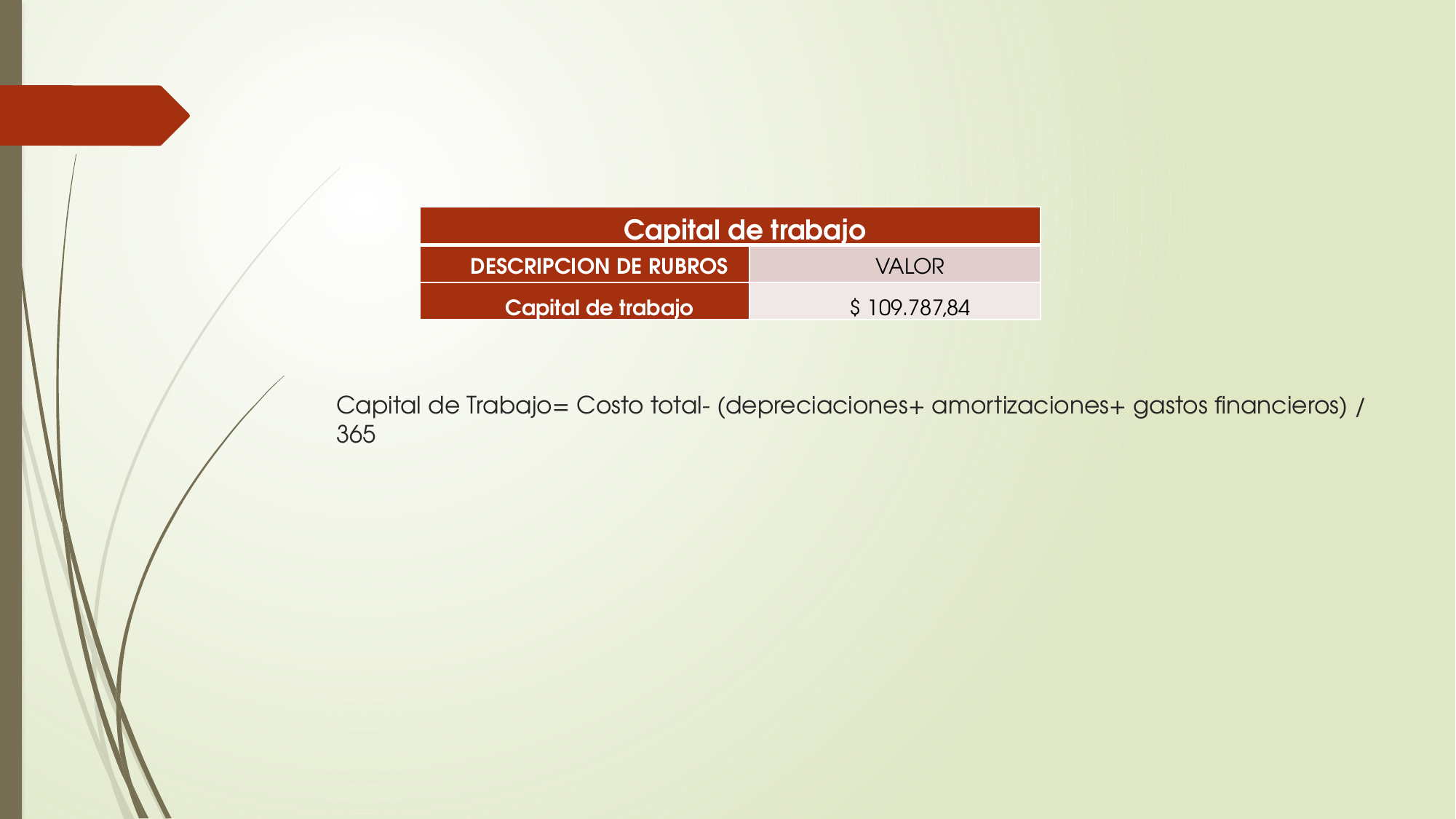

| Capital de trabajo |  |
| --- | --- |
| DESCRIPCION DE RUBROS | VALOR |
| Capital de trabajo | $ 109.787,84 |
# Capital de Trabajo= Costo total- (depreciaciones+ amortizaciones+ gastos financieros) / 365